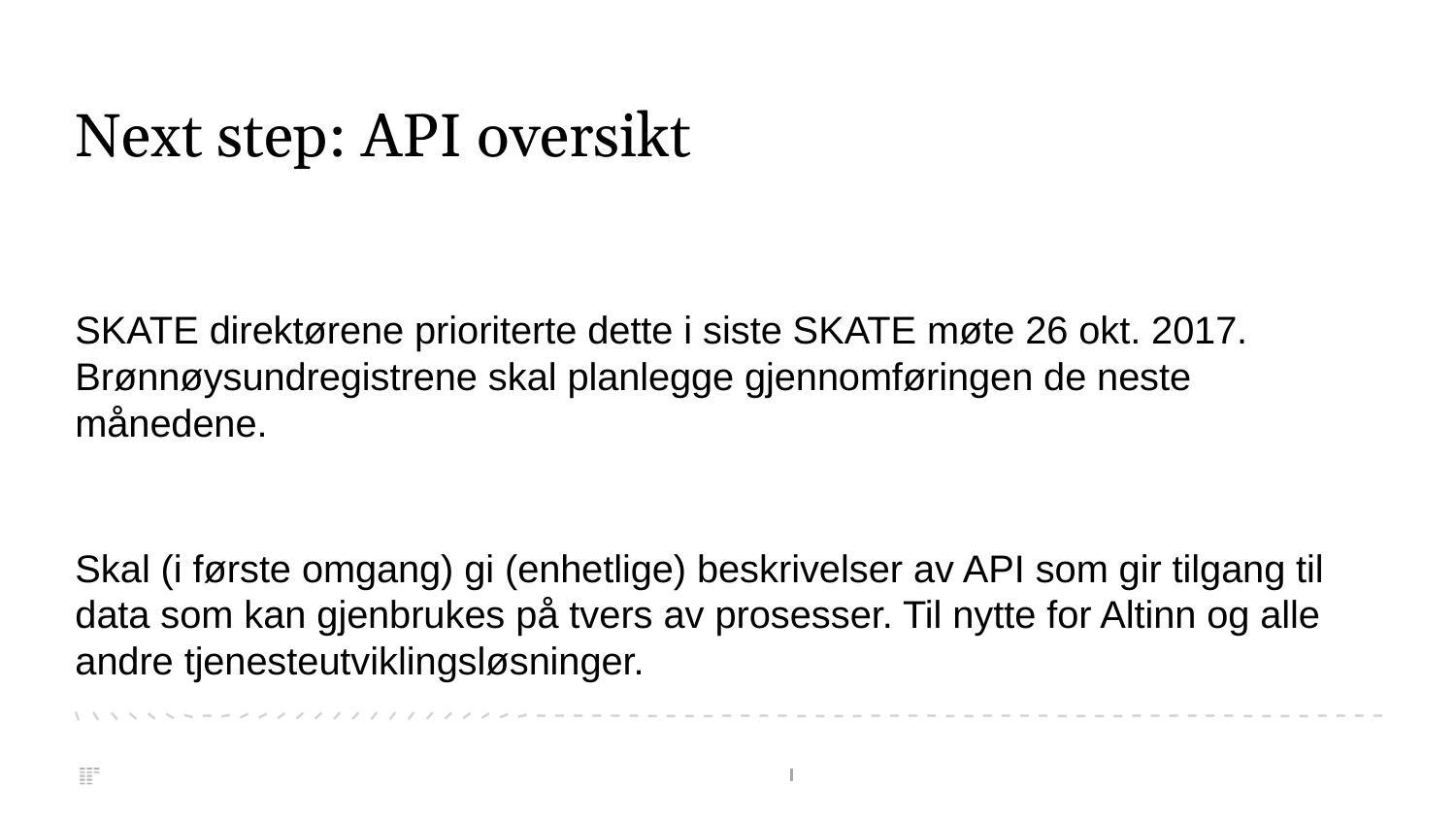

# Next step: API oversikt

SKATE direktørene prioriterte dette i siste SKATE møte 26 okt. 2017. Brønnøysundregistrene skal planlegge gjennomføringen de neste månedene.

Skal (i første omgang) gi (enhetlige) beskrivelser av API som gir tilgang til data som kan gjenbrukes på tvers av prosesser. Til nytte for Altinn og alle andre tjenesteutviklingsløsninger.